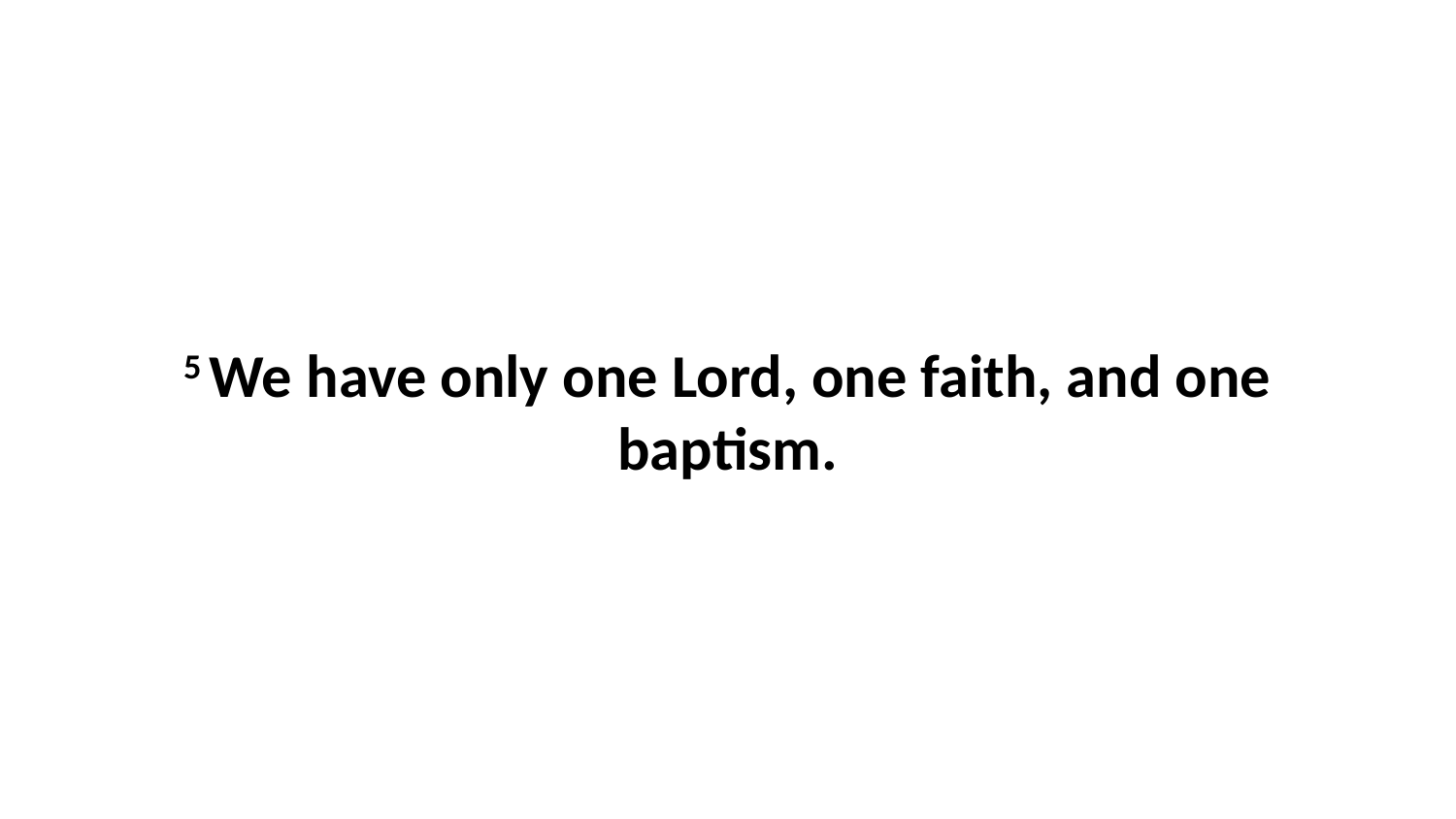

5 We have only one Lord, one faith, and one baptism.